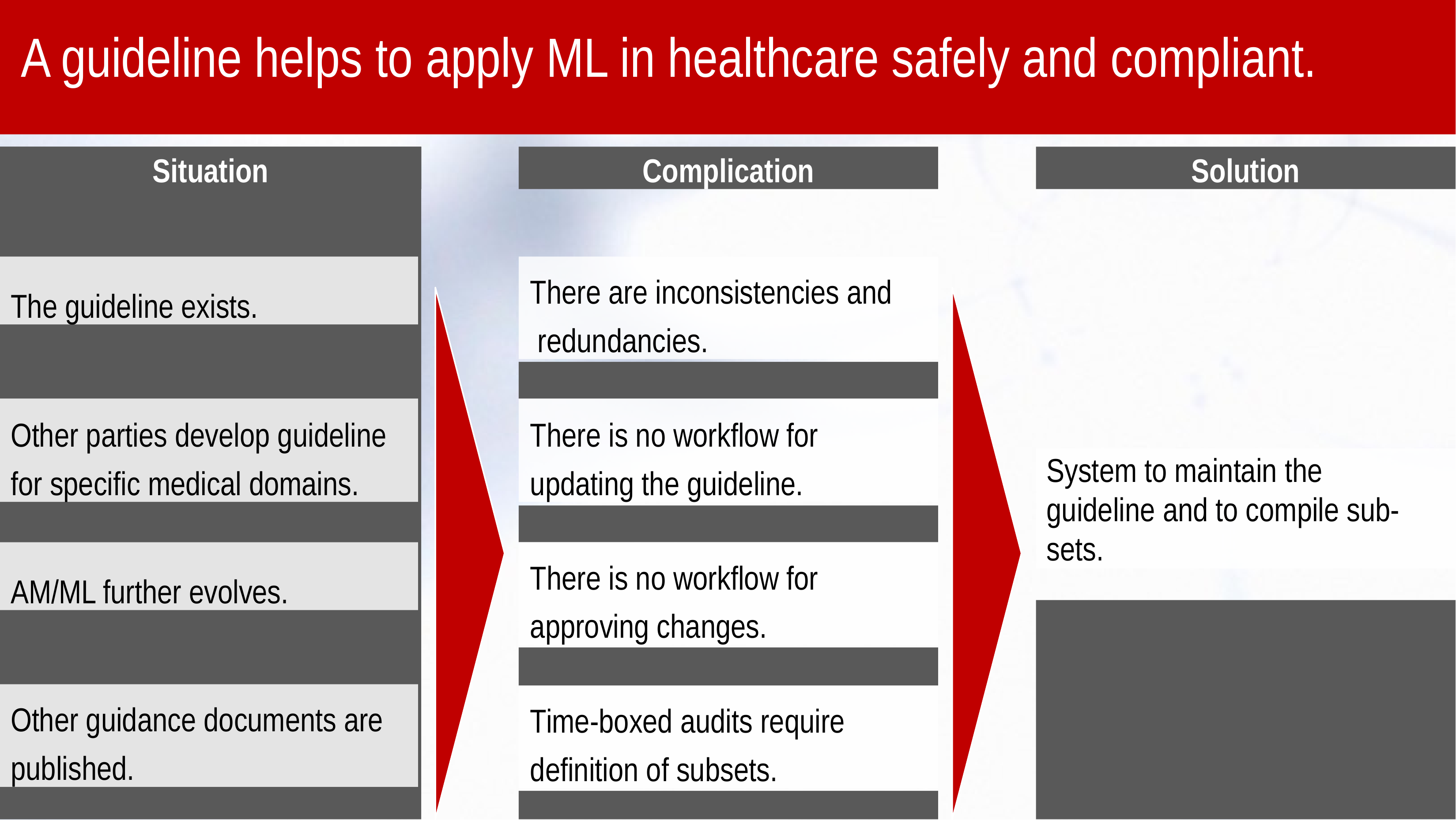

# A guideline helps to apply ML in healthcare safely and compliant.

Situation
Complication
Solution
The guideline exists.
There are inconsistencies and  redundancies.

Other parties develop guideline  for specific medical domains.
There is no workflow for  updating the guideline.
System to maintain the  guideline and to compile sub-  sets.
AM/ML further evolves.
There is no workflow for  approving changes.

Other guidance documents are  published.
Time-boxed audits require  definition of subsets.